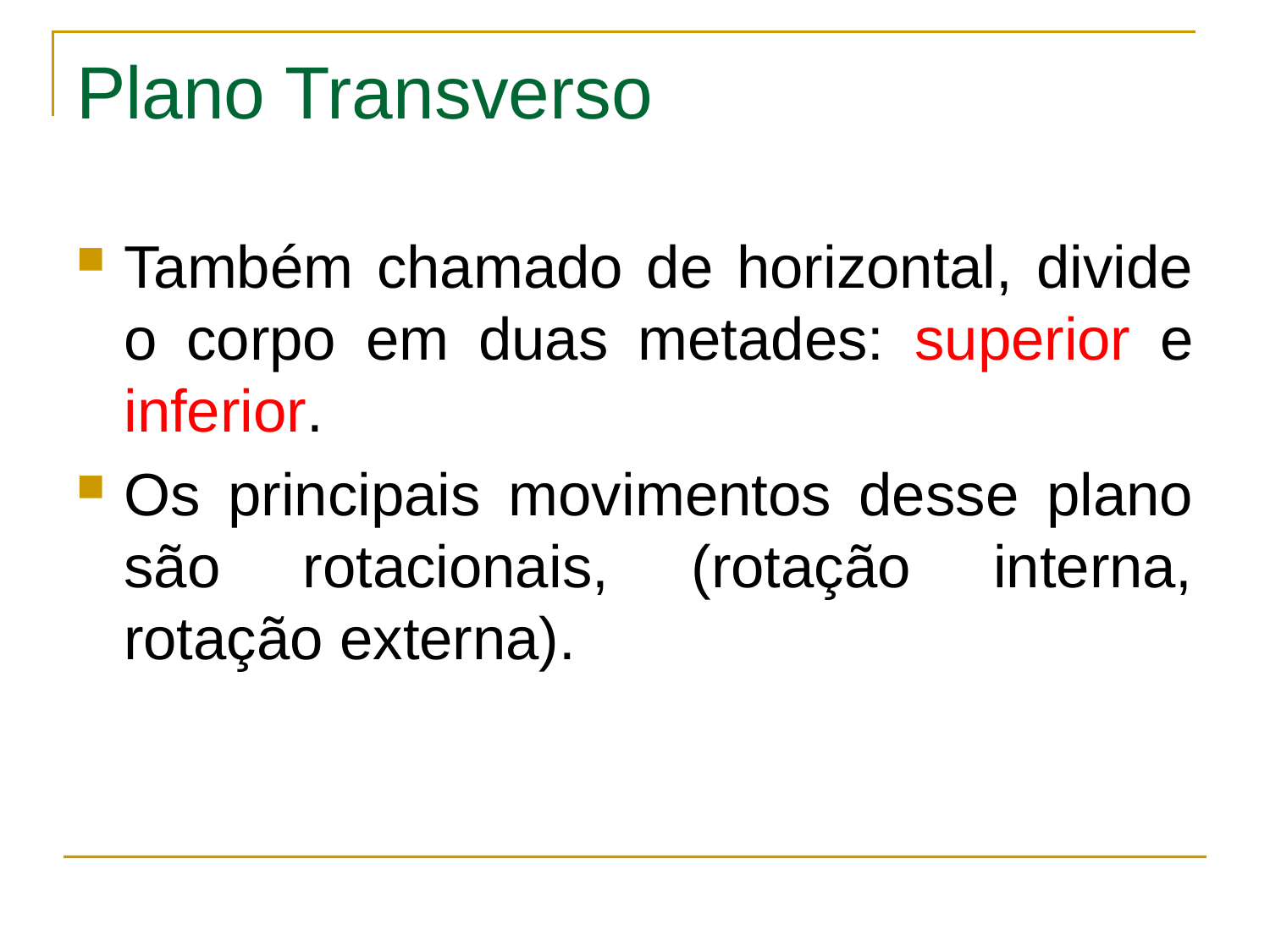

# Plano Transverso
Também chamado de horizontal, divide o corpo em duas metades: superior e inferior.
Os principais movimentos desse plano são rotacionais, (rotação interna, rotação externa).